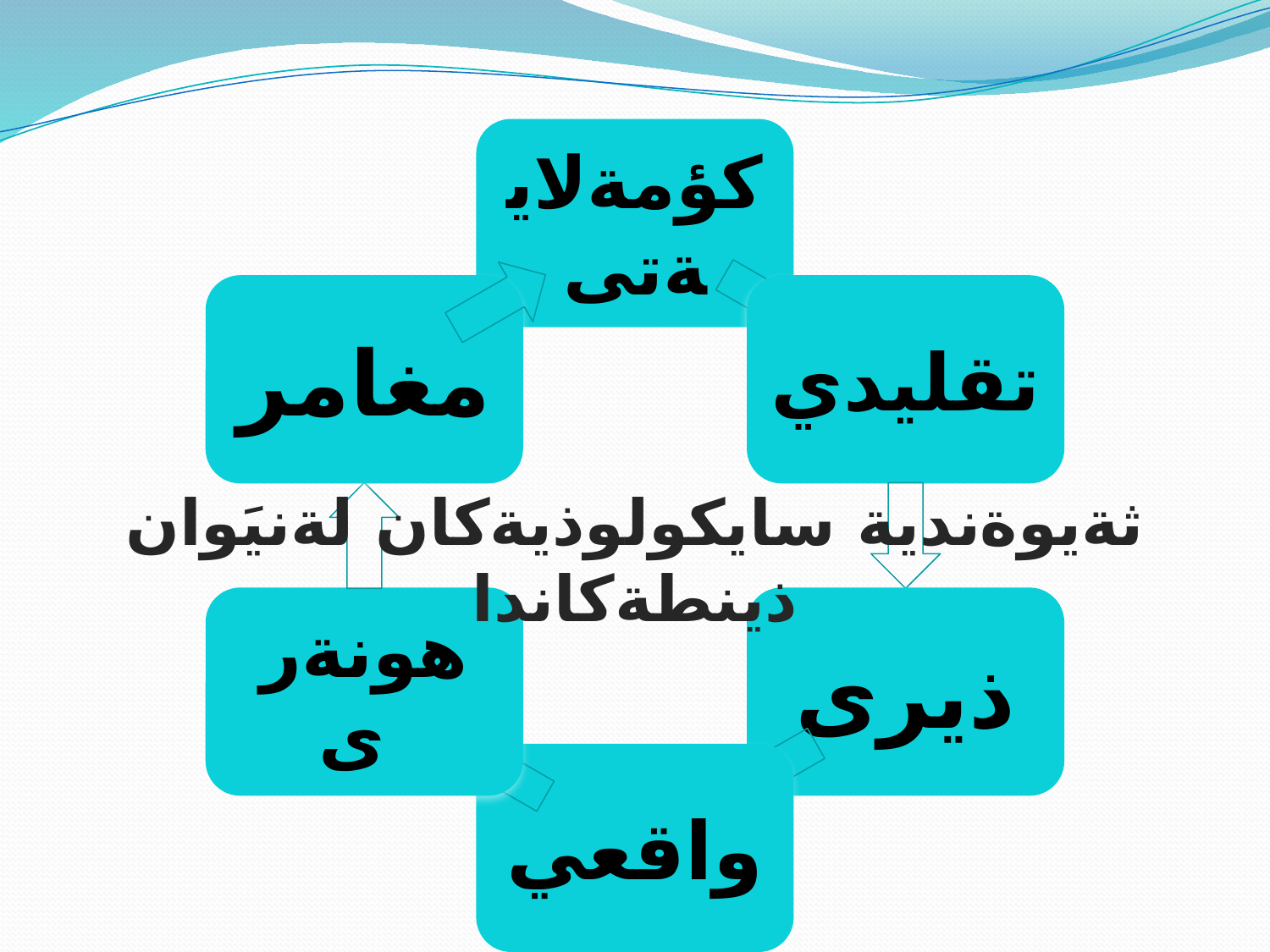

هونةرى
واقعي
ذيرى
تقليدي
مغامر
ثةيوةندية سايكولوذيةكان لةنيَوان ذينطةكاندا